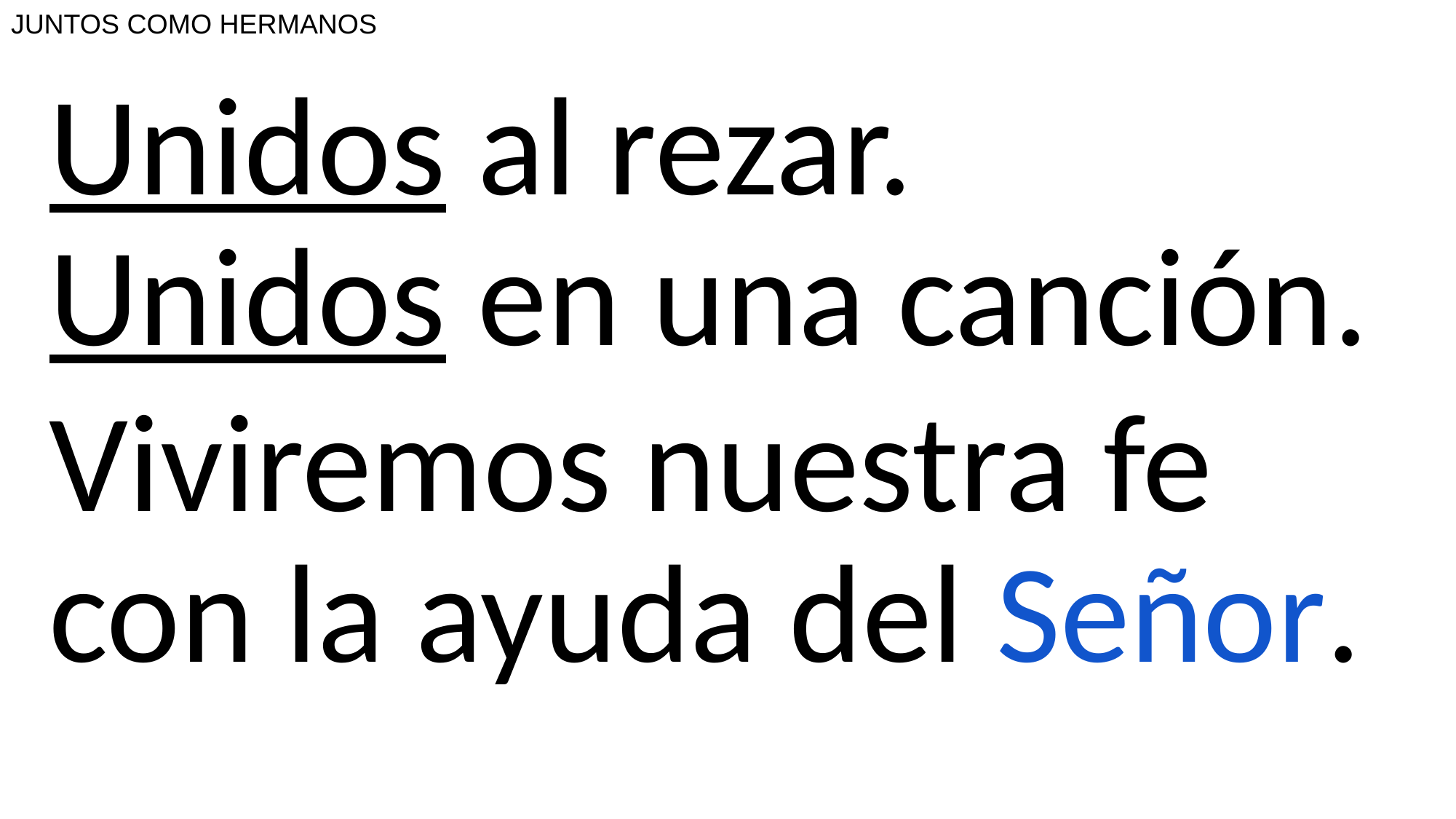

# JUNTOS COMO HERMANOS
Unidos al rezar.
Unidos en una canción.
Viviremos nuestra fe con la ayuda del Señor.